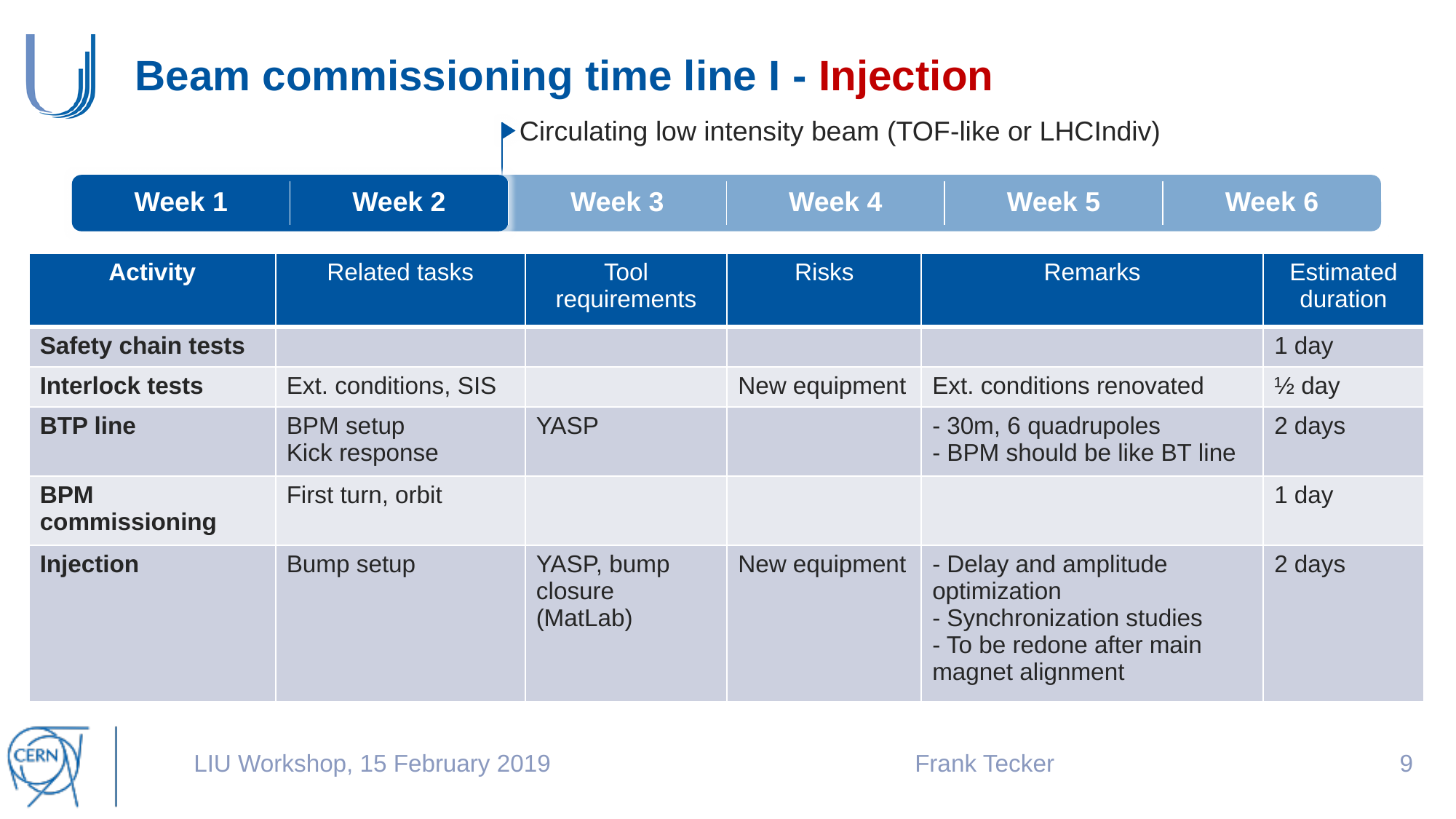

# Beam commissioning time line I - Injection
Circulating low intensity beam (TOF-like or LHCIndiv)

| Week 1 | Week 2 | Week 3 | Week 4 | Week 5 | Week 6 |
| --- | --- | --- | --- | --- | --- |
| Activity | Related tasks | Tool requirements | Risks | Remarks | Estimated duration |
| --- | --- | --- | --- | --- | --- |
| Safety chain tests |  |  |  |  | 1 day |
| Interlock tests | Ext. conditions, SIS |  | New equipment | Ext. conditions renovated | ½ day |
| BTP line | BPM setup Kick response | YASP |  | - 30m, 6 quadrupoles - BPM should be like BT line | 2 days |
| BPM commissioning | First turn, orbit |  |  |  | 1 day |
| Injection | Bump setup | YASP, bump closure (MatLab) | New equipment | - Delay and amplitude optimization - Synchronization studies - To be redone after main magnet alignment | 2 days |
LIU Workshop, 15 February 2019
Frank Tecker
9